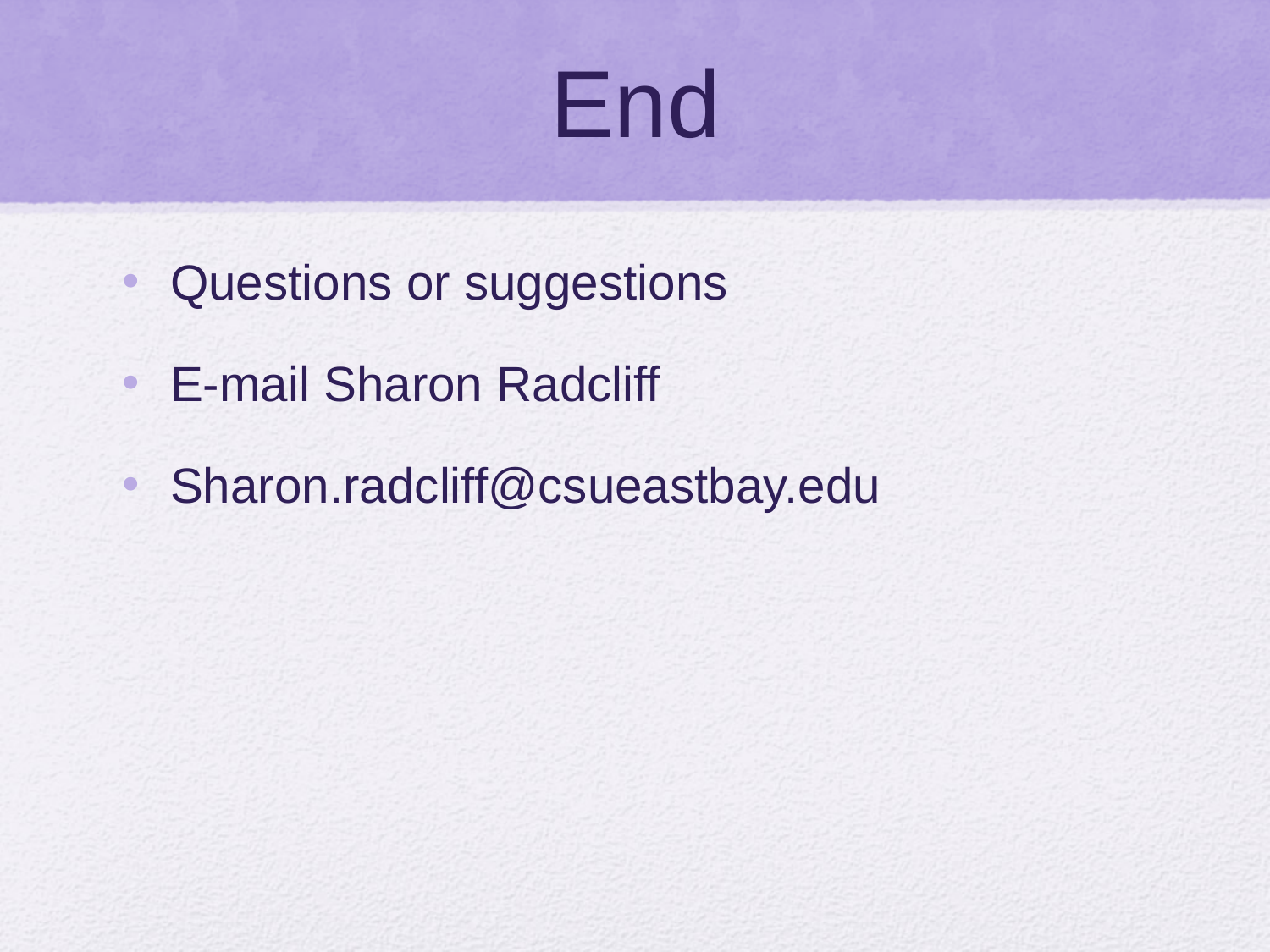

# End
Questions or suggestions
E-mail Sharon Radcliff
Sharon.radcliff@csueastbay.edu